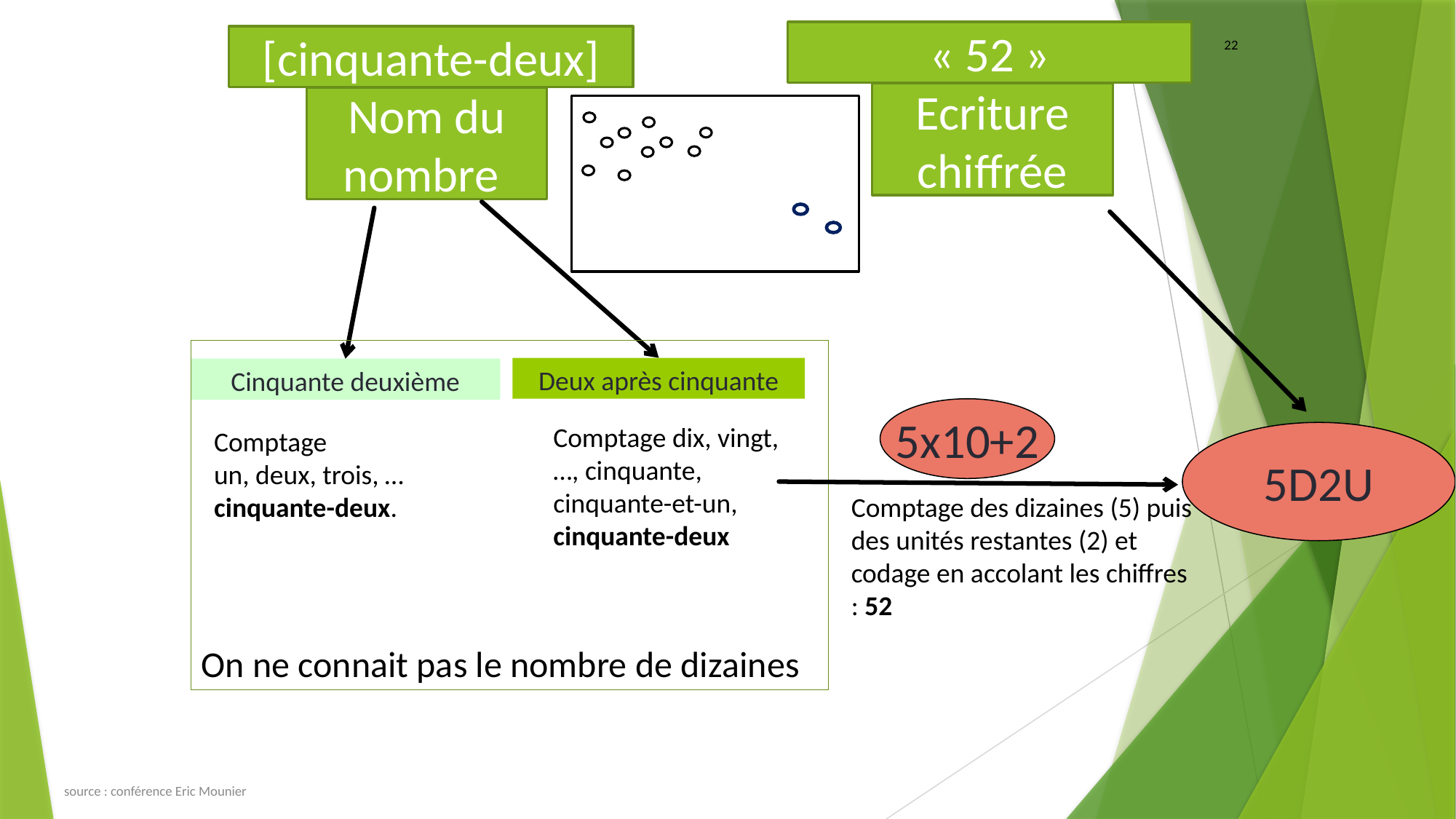

« 52 »
[cinquante-deux]
22
Ecriture chiffrée
Nom du nombre

On ne connait pas le nombre de dizaines
Deux après cinquante
Cinquante deuxième
5x10+2
Comptage dix, vingt, …, cinquante, cinquante-et-un, cinquante-deux
Comptage
un, deux, trois, … cinquante-deux.
5D2U
Comptage des dizaines (5) puis des unités restantes (2) et codage en accolant les chiffres : 52
source : conférence Eric Mounier